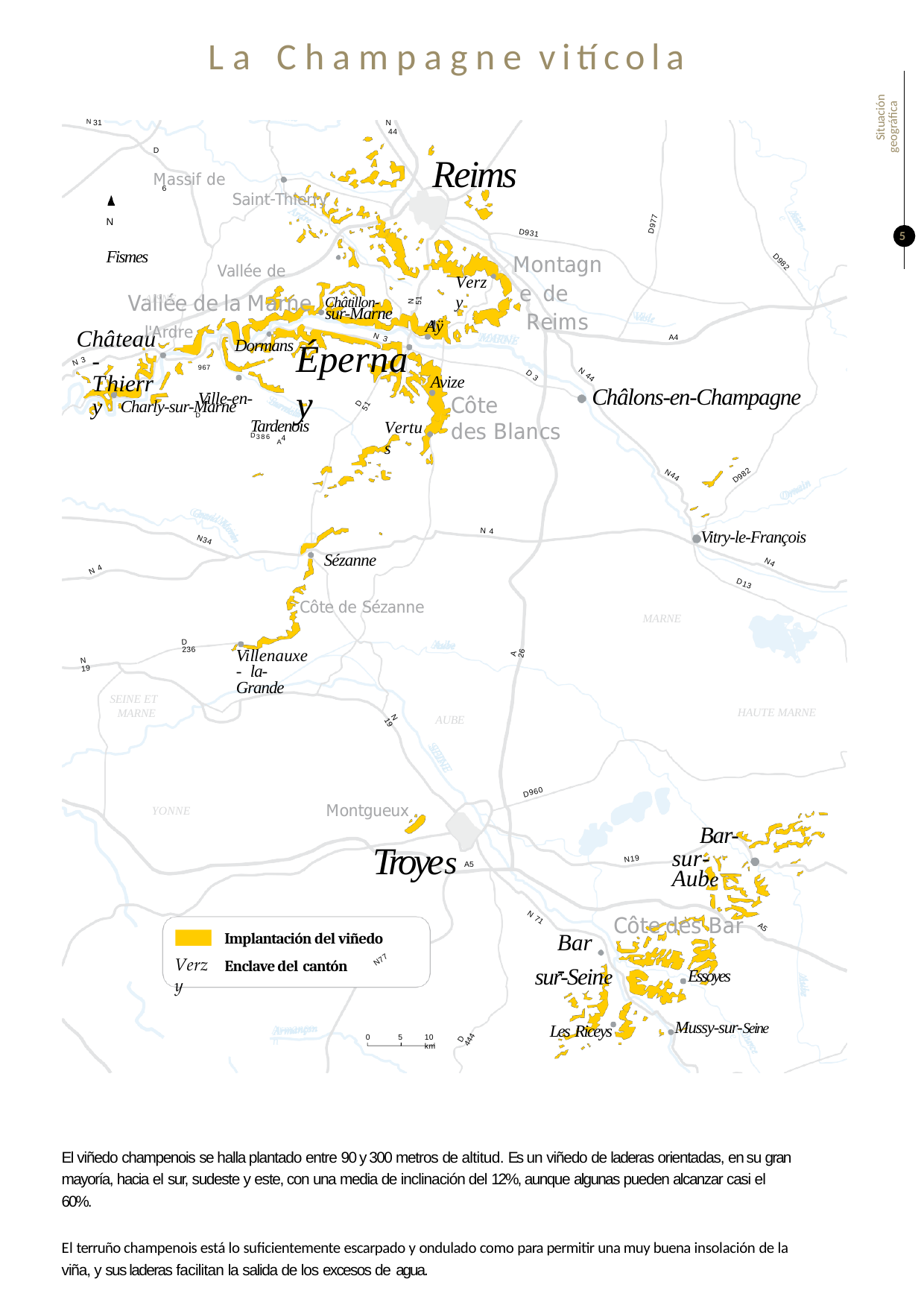

La Champagne vitícola

Reims
Situación geográfica

N31	N
44
D	Massif de
6
Saint-Thierry
N	Fismes
Vallée de
Ardre
AISNE	l'Ardre
967	Ville-en-
D 		 Tardenois	D386  A4

Aisne
D977

5
D931
Montagne  de
Reims
D982
Verzy
Vallée de la Marne  Châtillon-
N  51
sur-Marne
e
V  e
s
l
Aÿ
Château-  Thierry
A4
Épernay
N 3
Dormans
MARNE
N 3
Avize
Côte
des Blancs
N 44
D 3
Châlons-en-Champagne
D  51
Charly-sur-Marne
Sur
m
e
l
i
n
Vertus
D982
N44
Ornain
Gr
a
n
d
M
o
Vitry-le-François
Sézanne
r
N 4
i
n
N34
N4
N 4
D13
Côte de Sézanne
MARNE
D 236
Aube
A  26
Villenauxe-  la-Grande
N 19
SEINE ET  MARNE
HAUTE MARNE
AUBE
N  19
SEINE
D960
Montgueux
YONNE
Troyes
Bar-  sur-Aube
N19
A5
Côte des Bar
N 71
Implantación del viñedo  Enclave del cantón
A5
Bar-
sur-Seine
Verzy
N77
Essoyes
Aube
Mussy-sur-Seine
Les Riceys
Armançon
D 444
5
10 km
0
Ource
El viñedo champenois se halla plantado entre 90 y 300 metros de altitud. Es un viñedo de laderas orientadas, en su gran  mayoría, hacia el sur, sudeste y este, con una media de inclinación del 12%, aunque algunas pueden alcanzar casi el   60%.

El terruño champenois está lo suficientemente escarpado y ondulado como para permitir una muy buena insolación de la  viña, y sus laderas facilitan la salida de los excesos de agua.